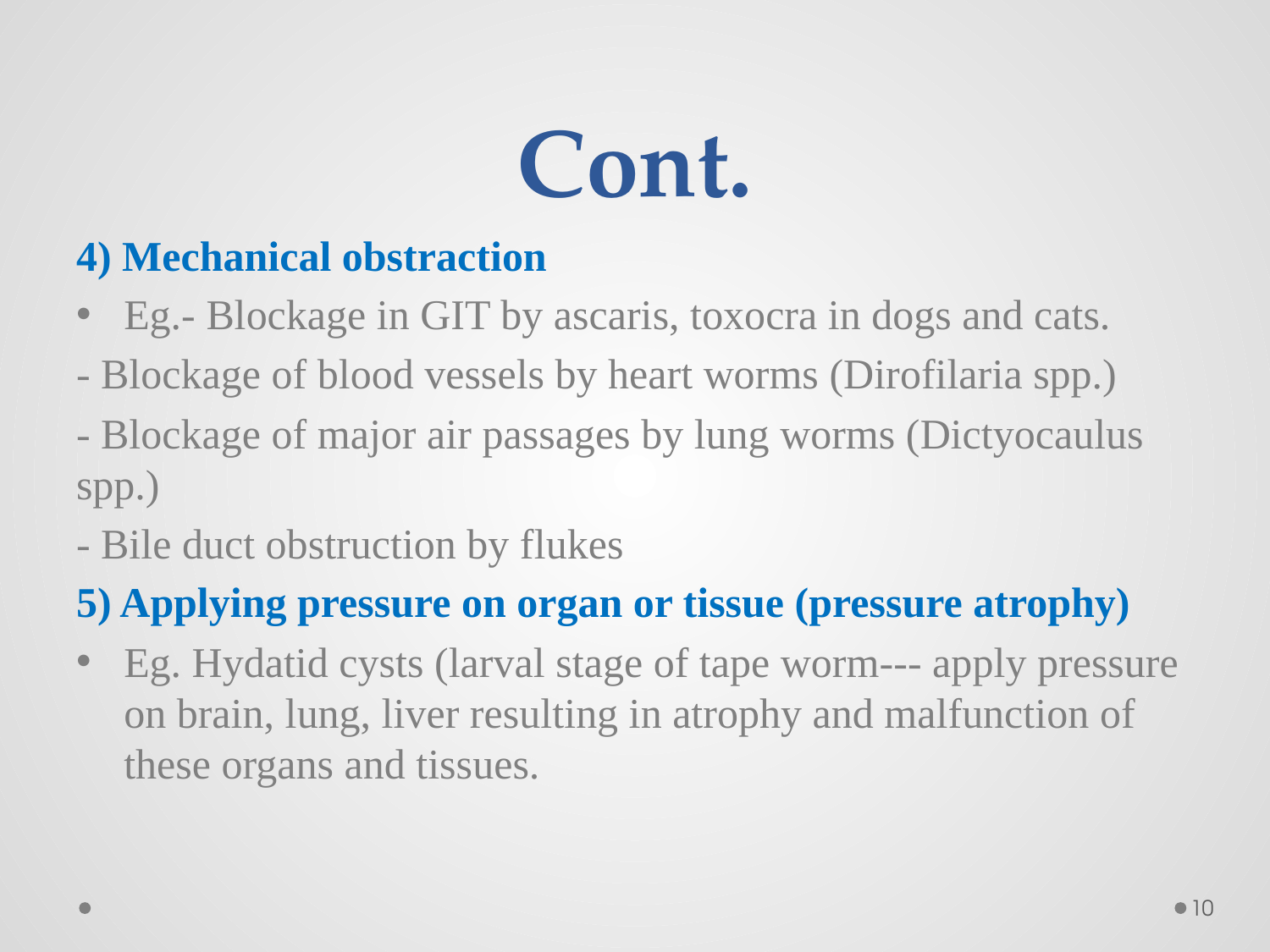

# Cont.
4) Mechanical obstraction
Eg.- Blockage in GIT by ascaris, toxocra in dogs and cats.
- Blockage of blood vessels by heart worms (Dirofilaria spp.)
- Blockage of major air passages by lung worms (Dictyocaulus spp.)
- Bile duct obstruction by flukes
5) Applying pressure on organ or tissue (pressure atrophy)
Eg. Hydatid cysts (larval stage of tape worm--- apply pressure on brain, lung, liver resulting in atrophy and malfunction of these organs and tissues.
10